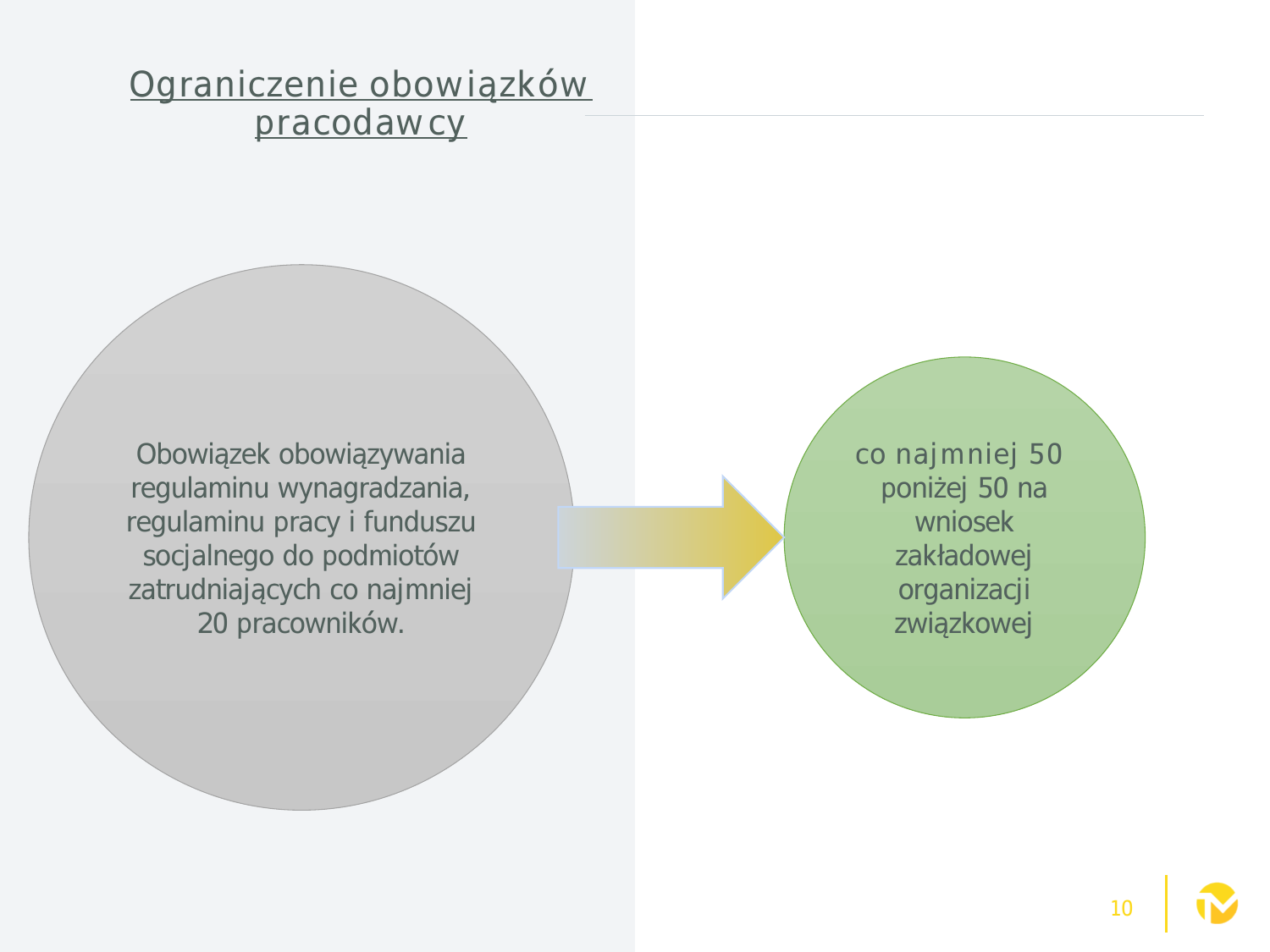

# Ograniczenie obowiązków pracodawcy
Obowiązek obowiązywania regulaminu wynagradzania, regulaminu pracy i funduszu socjalnego do podmiotów zatrudniających co najmniej 20 pracowników.
co najmniej 50
poniżej 50 na wniosek zakładowej organizacji związkowej

10